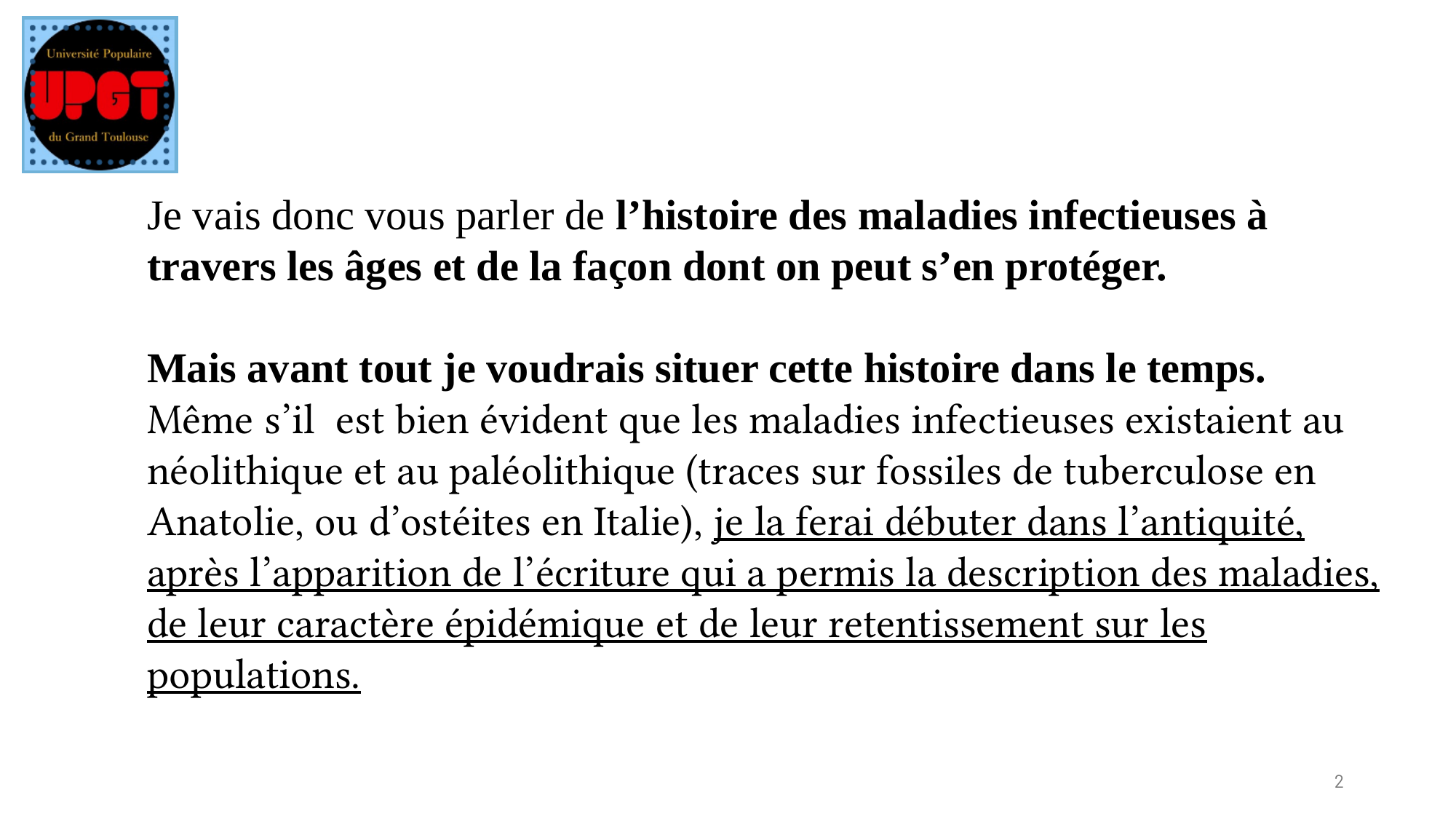

Je vais donc vous parler de l’histoire des maladies infectieuses à travers les âges et de la façon dont on peut s’en protéger.

Mais avant tout je voudrais situer cette histoire dans le temps.
Même s’il  est bien évident que les maladies infectieuses existaient au néolithique et au paléolithique (traces sur fossiles de tuberculose en Anatolie, ou d’ostéites en Italie), je la ferai débuter dans l’antiquité, après l’apparition de l’écriture qui a permis la description des maladies, de leur caractère épidémique et de leur retentissement sur les populations.
2